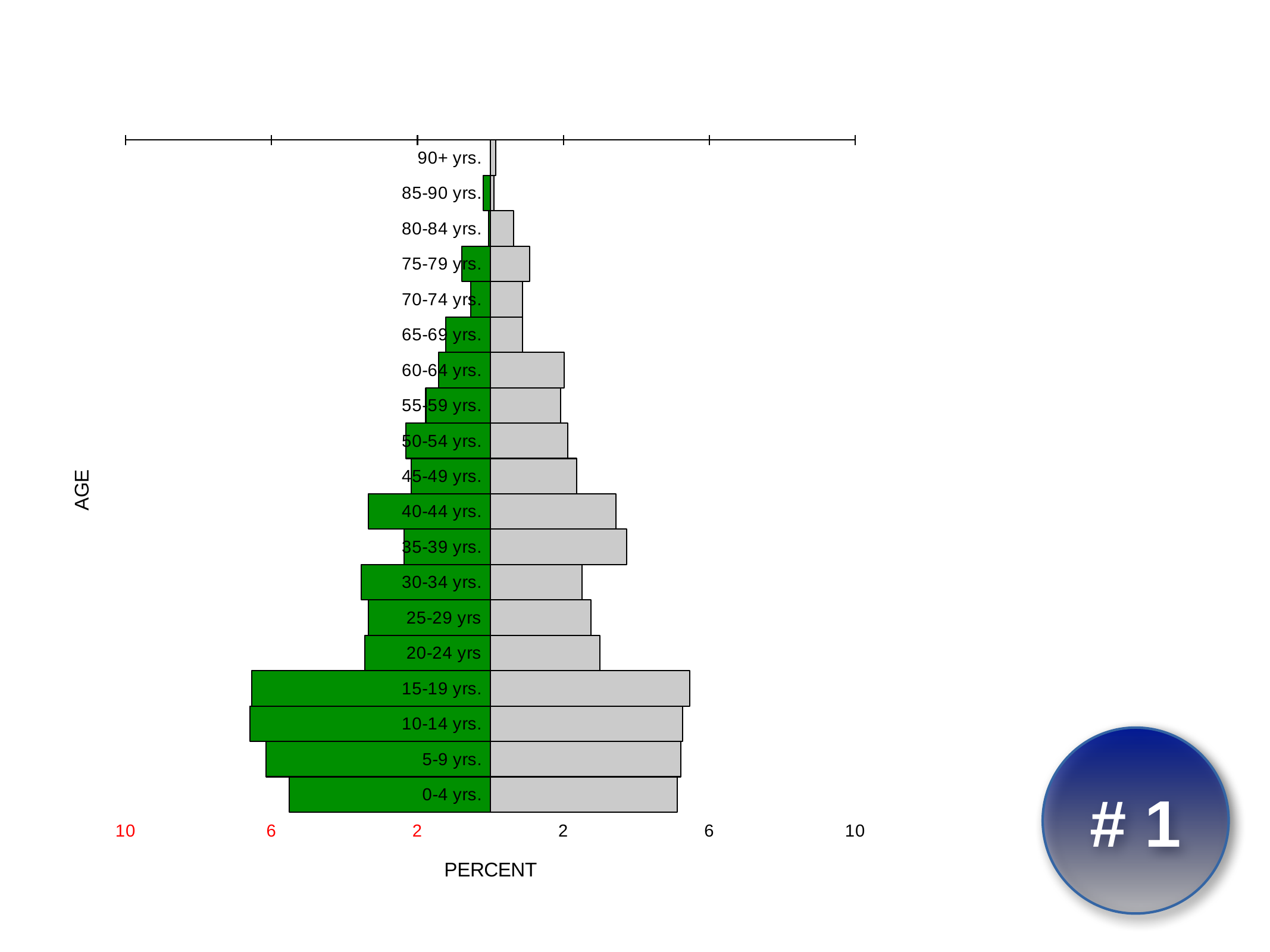

### Chart:

| Category | Males(%) | Females(%) |
|---|---|---|
| 90+ yrs. | 0.0 | 0.147638 |
| 85-90 yrs. | -0.19685 | 0.098425 |
| 80-84 yrs. | -0.049213 | 0.639764 |
| 75-79 yrs. | -0.787402 | 1.082677 |
| 70-74 yrs. | -0.541339 | 0.885827 |
| 65-69 yrs. | -1.230315 | 0.885827 |
| 60-64 yrs. | -1.427165 | 2.017717 |
| 55-59 yrs. | -1.771654 | 1.919291 |
| 50-54 yrs. | -2.312991999999999 | 2.116142 |
| 45-49 yrs. | -2.165354 | 2.362204999999999 |
| 40-44 yrs. | -3.346457 | 3.444882 |
| 35-39 yrs. | -2.362204999999999 | 3.740157 |
| 30-34 yrs. | -3.543307 | 2.509843 |
| 25-29 yrs | -3.346457 | 2.755906 |
| 20-24 yrs | -3.444882 | 3.001969 |
| 15-19 yrs. | -6.545276 | 5.462598 |
| 10-14 yrs. | -6.594487999999999 | 5.265748 |
| 5-9 yrs. | -6.151574999999999 | 5.216534999999999 |
| 0-4 yrs. | -5.511811 | 5.118109999999999 |
B.
Buffalo County, SD
# 1